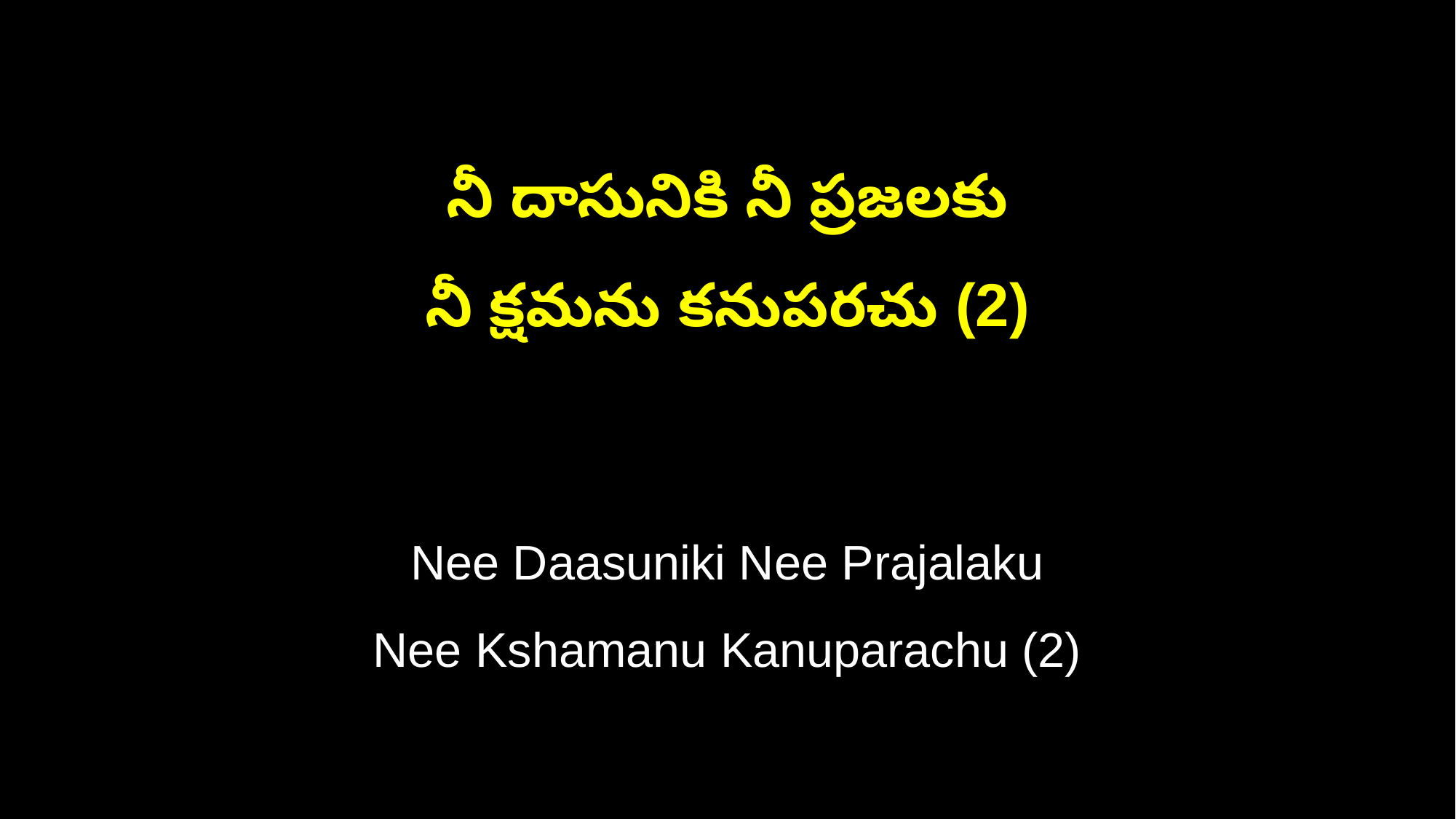

నీ దాసునికి నీ ప్రజలకు
నీ క్షమను కనుపరచు (2)
Nee Daasuniki Nee Prajalaku
Nee Kshamanu Kanuparachu (2)